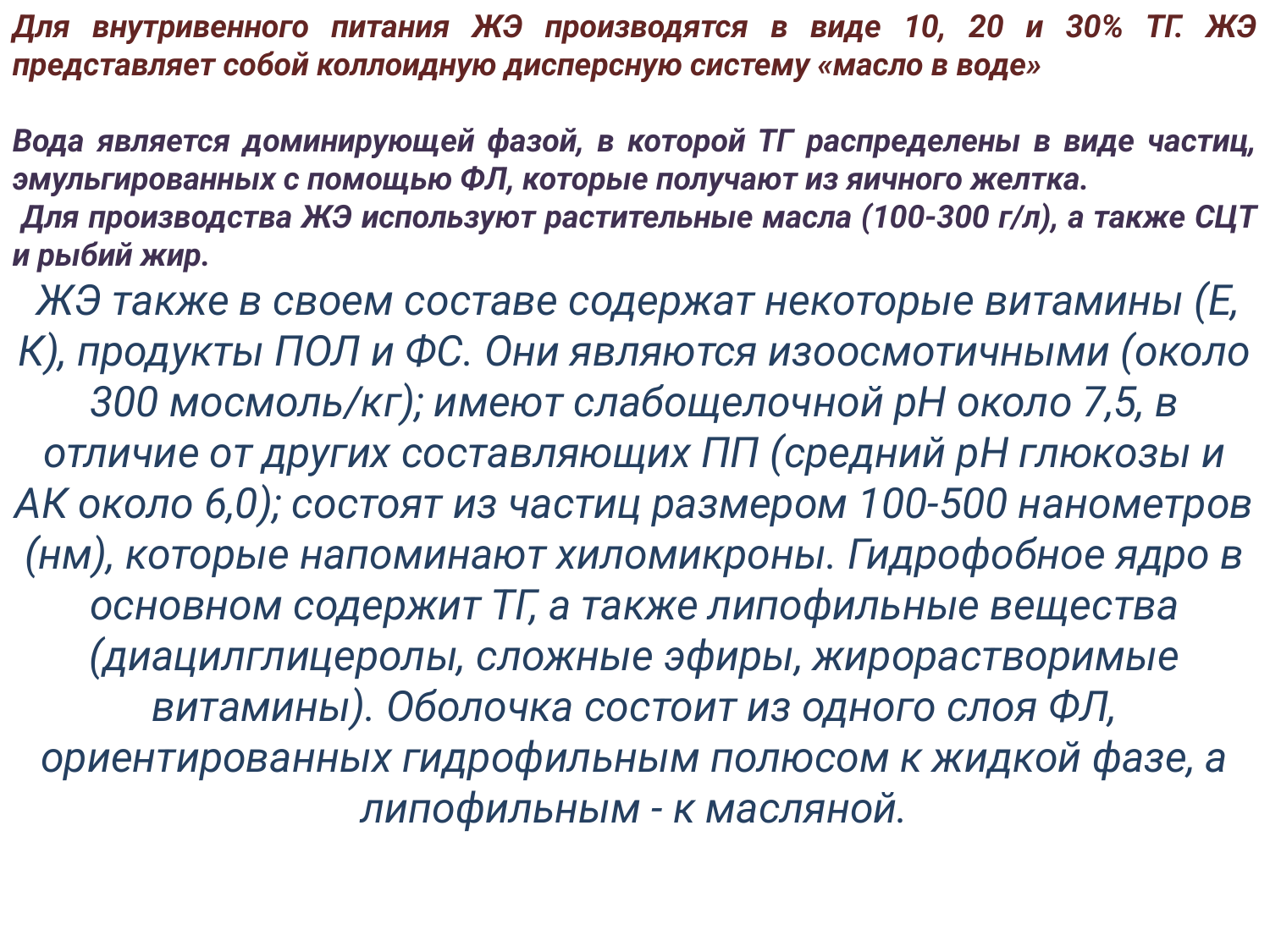

Для внутривенного питания ЖЭ производятся в виде 10, 20 и 30% ТГ. ЖЭ представляет собой коллоидную дисперсную систему «масло в воде»

Вода является доминирующей фазой, в которой ТГ распределены в виде частиц, эмульгированных с помощью ФЛ, которые получают из яичного желтка.
 Для производства ЖЭ используют растительные масла (100-300 г/л), а также СЦТ и рыбий жир.
 ЖЭ также в своем составе содержат некоторые витамины (Е, К), продукты ПОЛ и ФС. Они являются изоосмотичными (около 300 мосмоль/кг); имеют слабощелочной рН около 7,5, в отличие от других составляющих ПП (средний рН глюкозы и АК около 6,0); состоят из частиц размером 100-500 нанометров (нм), которые напоминают хиломикроны. Гидрофобное ядро в основном содержит ТГ, а также липофильные вещества (диацилглицеролы, сложные эфиры, жирорастворимые витамины). Оболочка состоит из одного слоя ФЛ, ориентированных гидрофильным полюсом к жидкой фазе, а липофильным - к масляной.